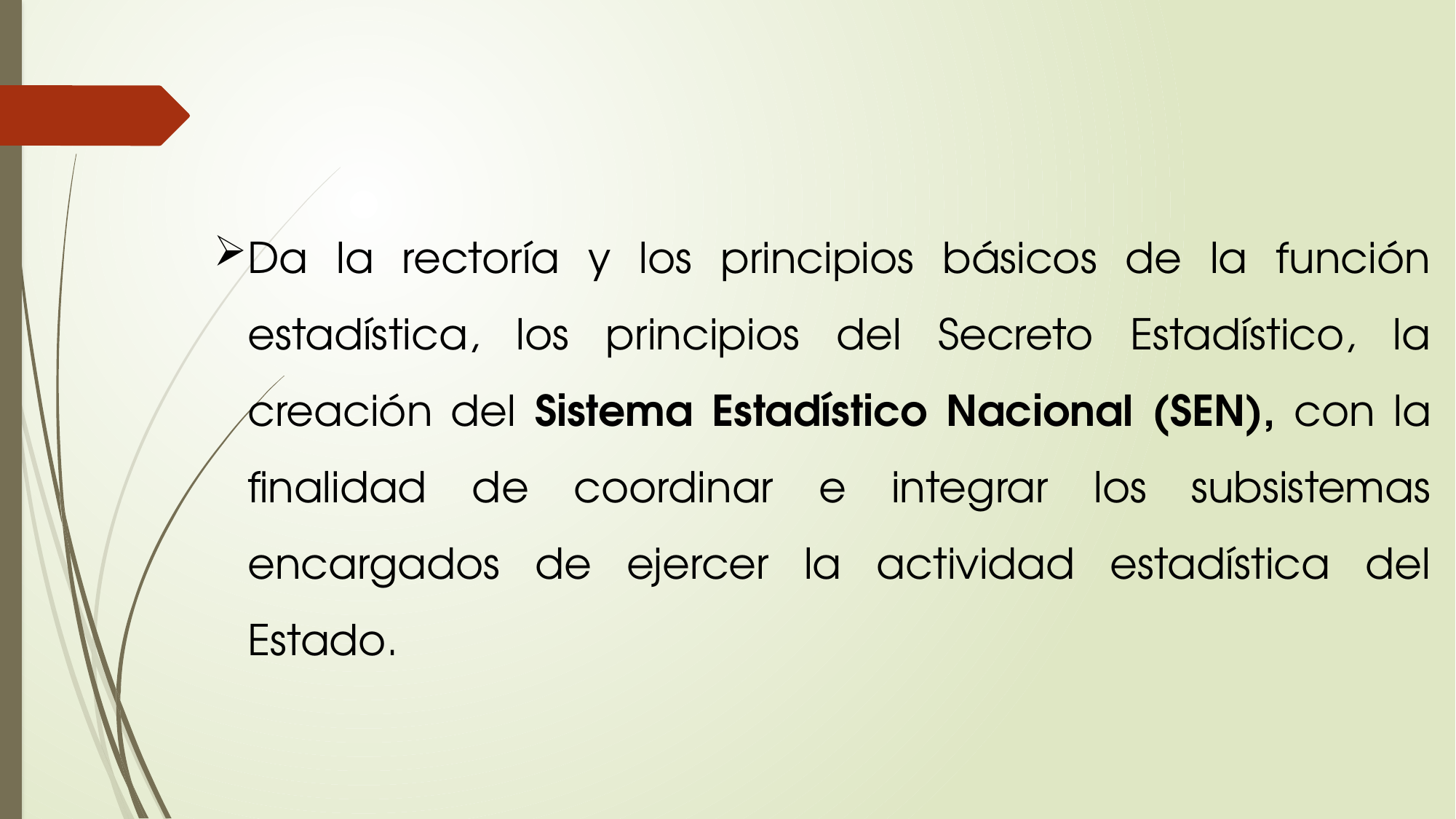

Da la rectoría y los principios básicos de la función estadística, los principios del Secreto Estadístico, la creación del Sistema Estadístico Nacional (SEN), con la finalidad de coordinar e integrar los subsistemas encargados de ejercer la actividad estadística del Estado.